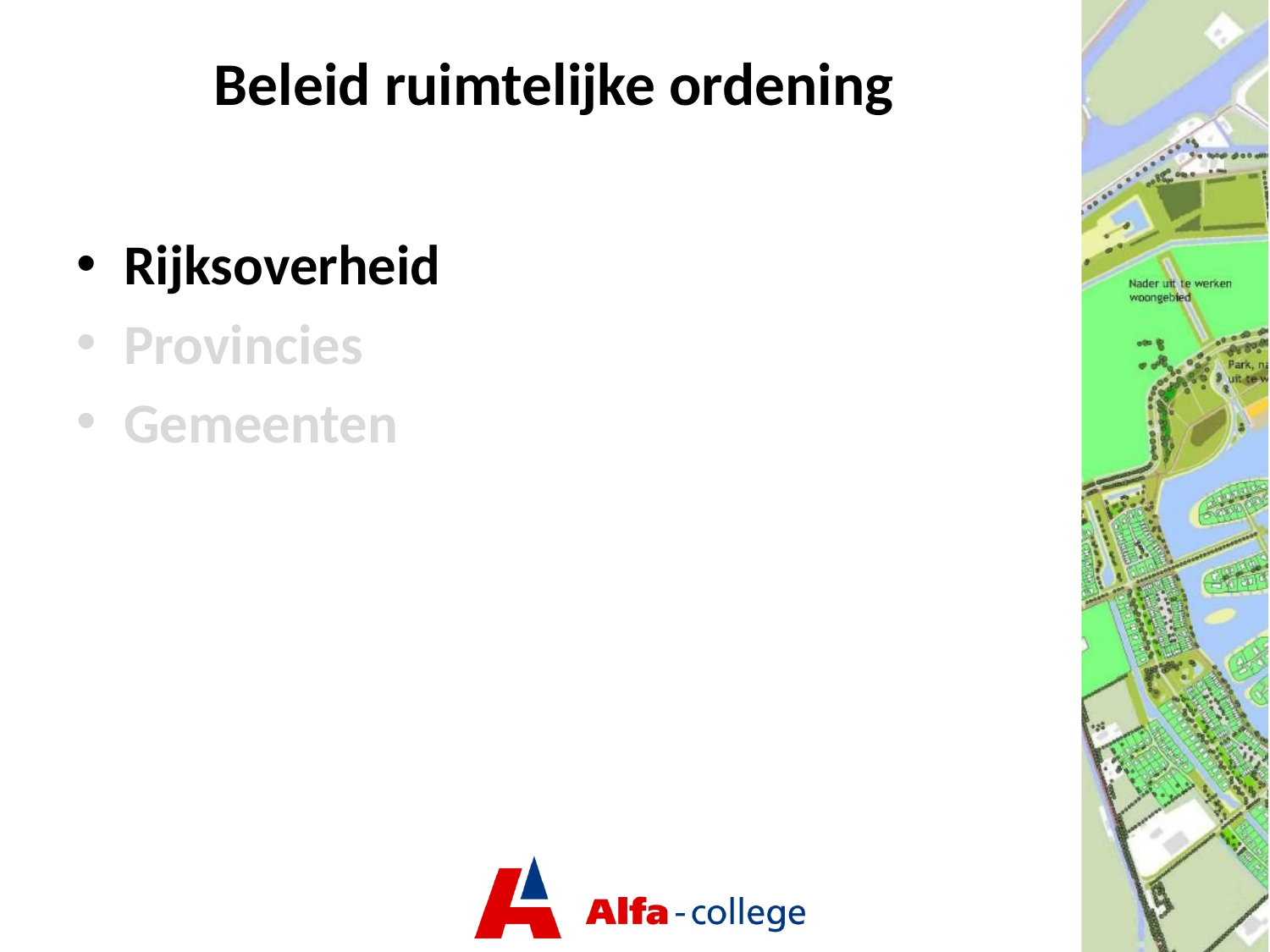

# Beleid ruimtelijke ordening
Rijksoverheid
Provincies
Gemeenten